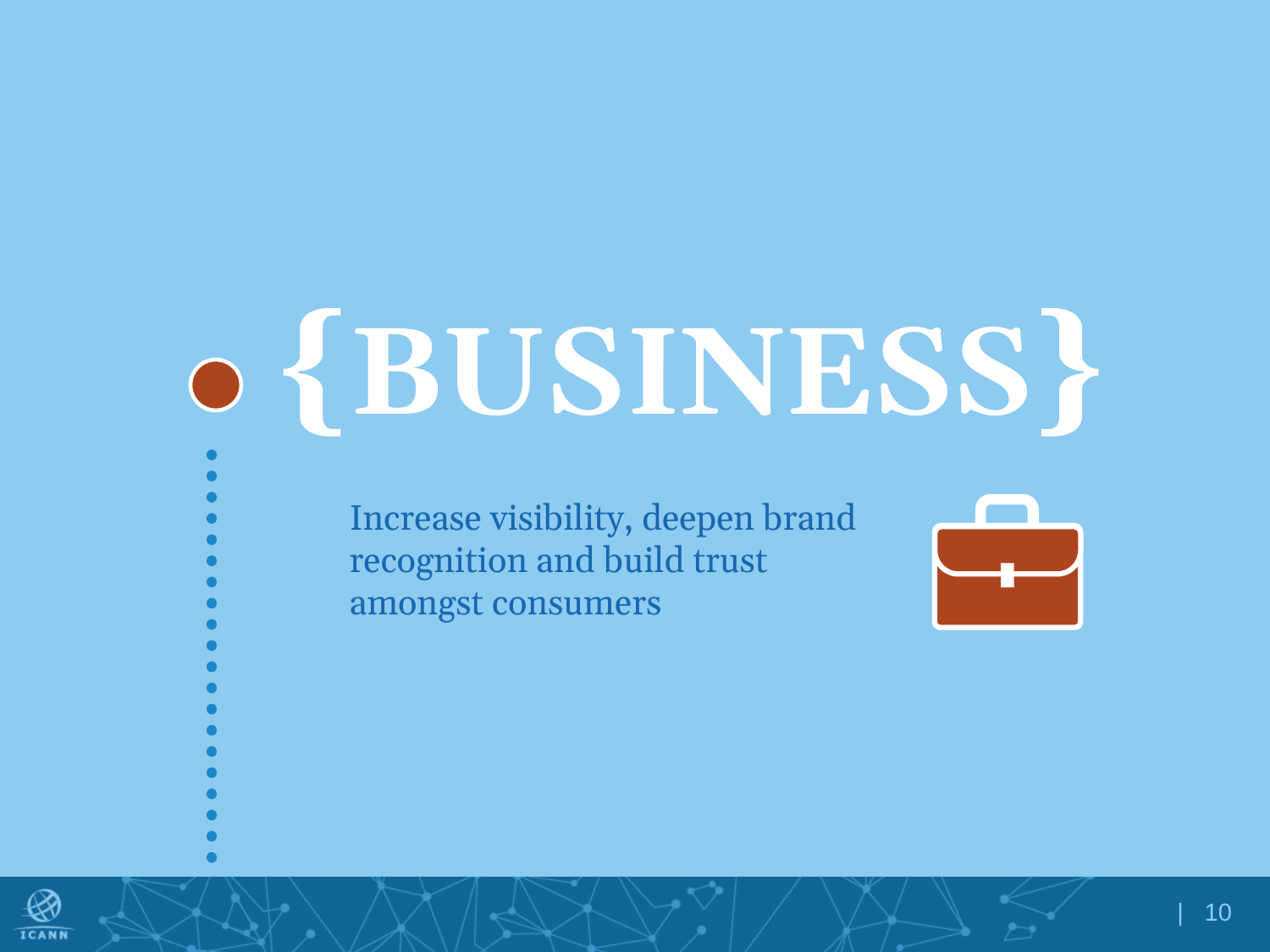

{BUSINESS}

Increase visibility, deepen brand recognition and build trust amongst consumers